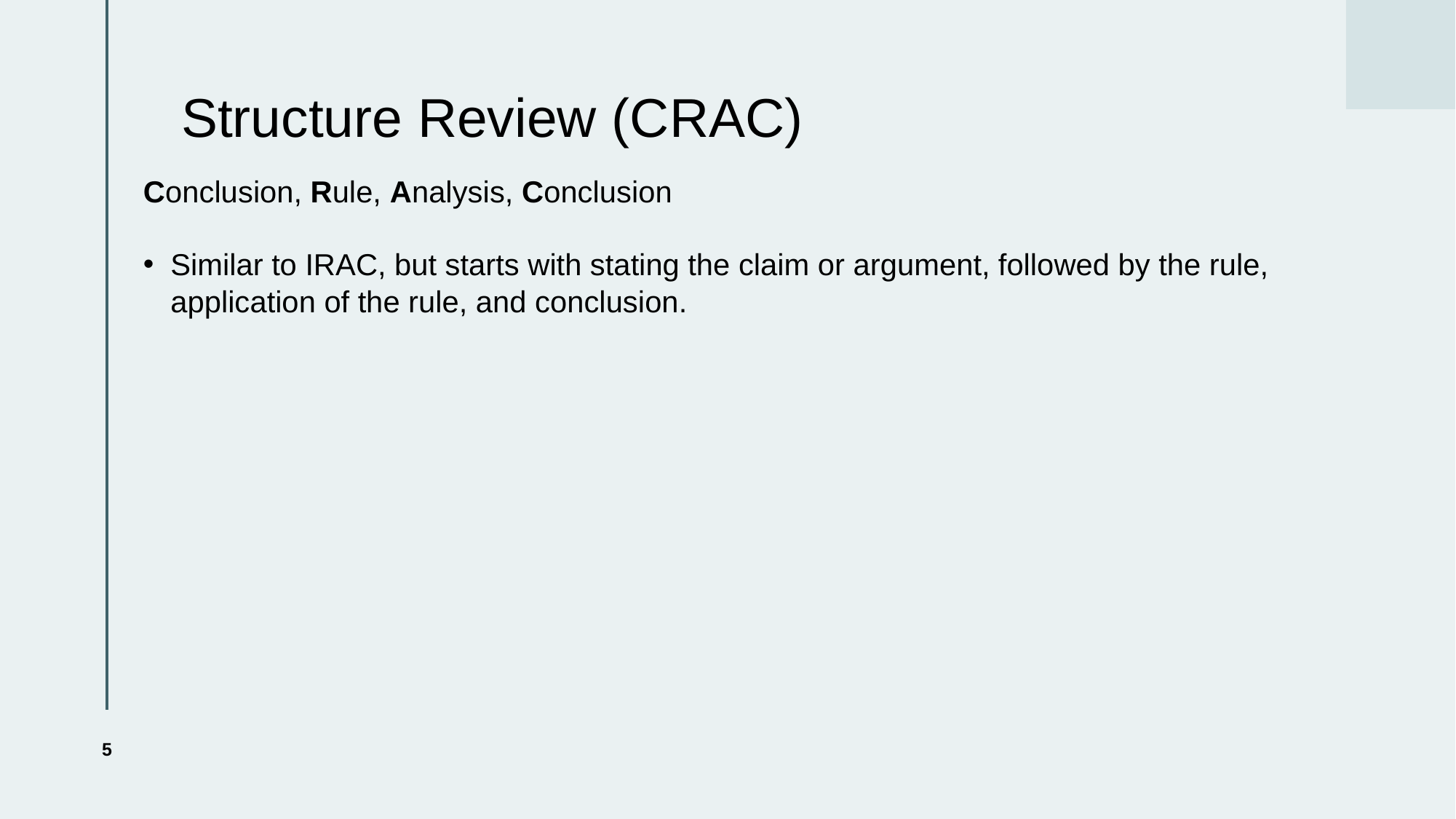

# Structure Review (CRAC)
Conclusion, Rule, Analysis, Conclusion

Similar to IRAC, but starts with stating the claim or argument, followed by the rule, application of the rule, and conclusion.

5